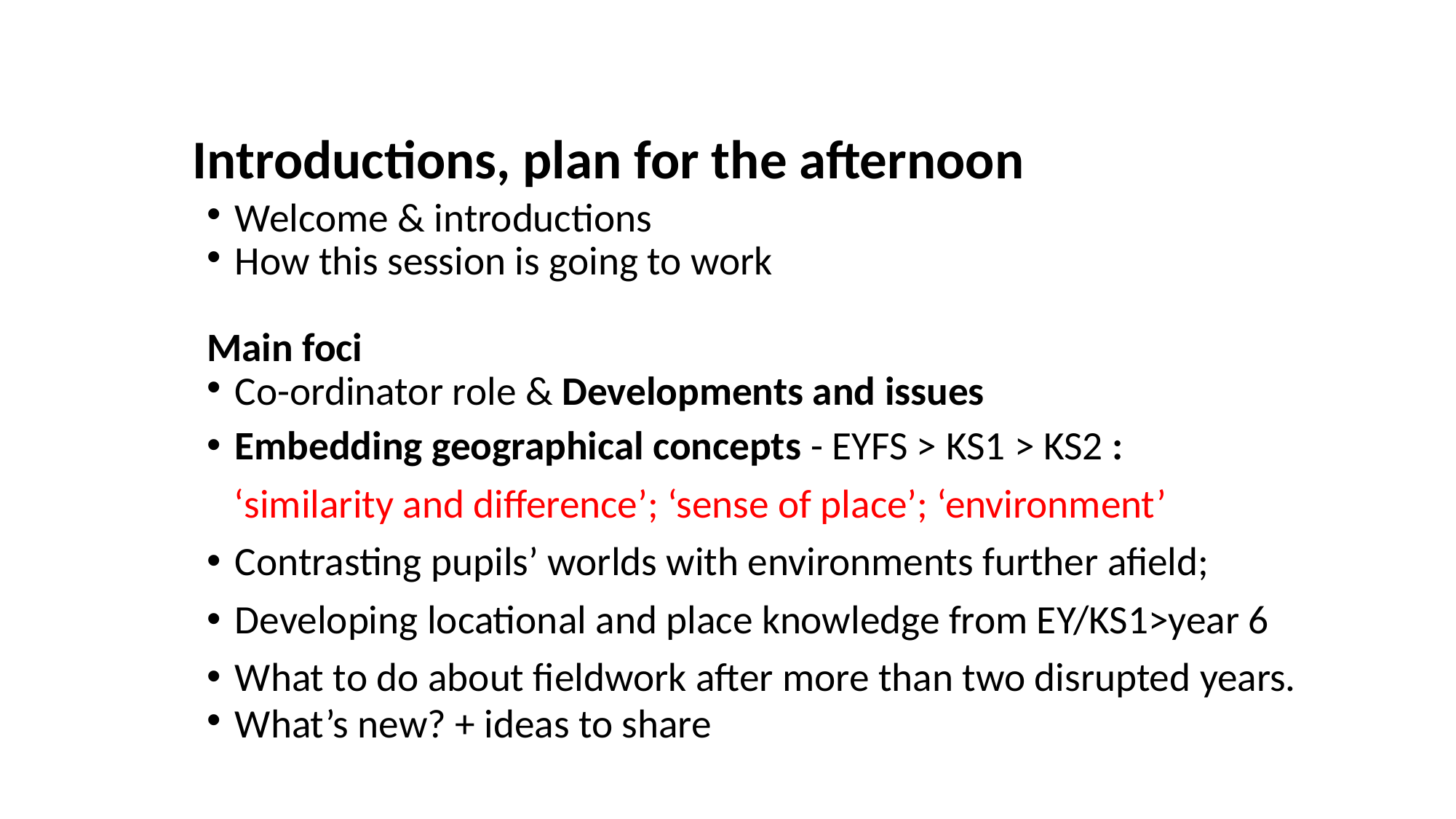

# Introductions, plan for the afternoon
Welcome & introductions
How this session is going to work

Main foci
Co-ordinator role & Developments and issues
Embedding geographical concepts - EYFS > KS1 > KS2 :
   ‘similarity and difference’; ‘sense of place’; ‘environment’
Contrasting pupils’ worlds with environments further afield;
Developing locational and place knowledge from EY/KS1>year 6
What to do about fieldwork after more than two disrupted years.
What’s new? + ideas to share